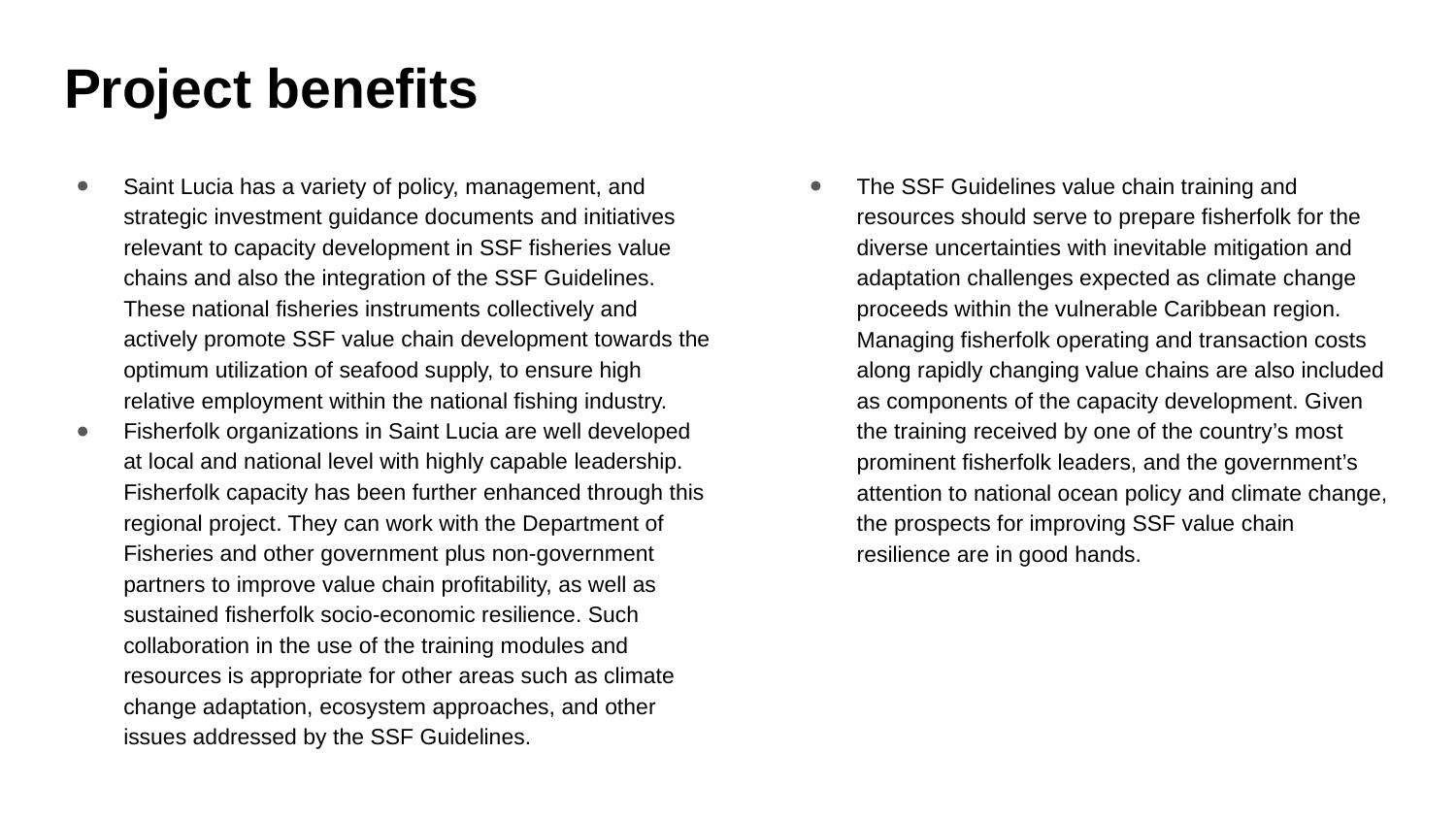

# Project benefits
Saint Lucia has a variety of policy, management, and strategic investment guidance documents and initiatives relevant to capacity development in SSF fisheries value chains and also the integration of the SSF Guidelines. These national fisheries instruments collectively and actively promote SSF value chain development towards the optimum utilization of seafood supply, to ensure high relative employment within the national fishing industry.
Fisherfolk organizations in Saint Lucia are well developed at local and national level with highly capable leadership.  Fisherfolk capacity has been further enhanced through this regional project. They can work with the Department of Fisheries and other government plus non-government partners to improve value chain profitability, as well as sustained fisherfolk socio-economic resilience. Such collaboration in the use of the training modules and resources is appropriate for other areas such as climate change adaptation, ecosystem approaches, and other issues addressed by the SSF Guidelines.

The SSF Guidelines value chain training and resources should serve to prepare fisherfolk for the diverse uncertainties with inevitable mitigation and adaptation challenges expected as climate change proceeds within the vulnerable Caribbean region. Managing fisherfolk operating and transaction costs along rapidly changing value chains are also included as components of the capacity development. Given the training received by one of the country’s most prominent fisherfolk leaders, and the government’s attention to national ocean policy and climate change, the prospects for improving SSF value chain resilience are in good hands.